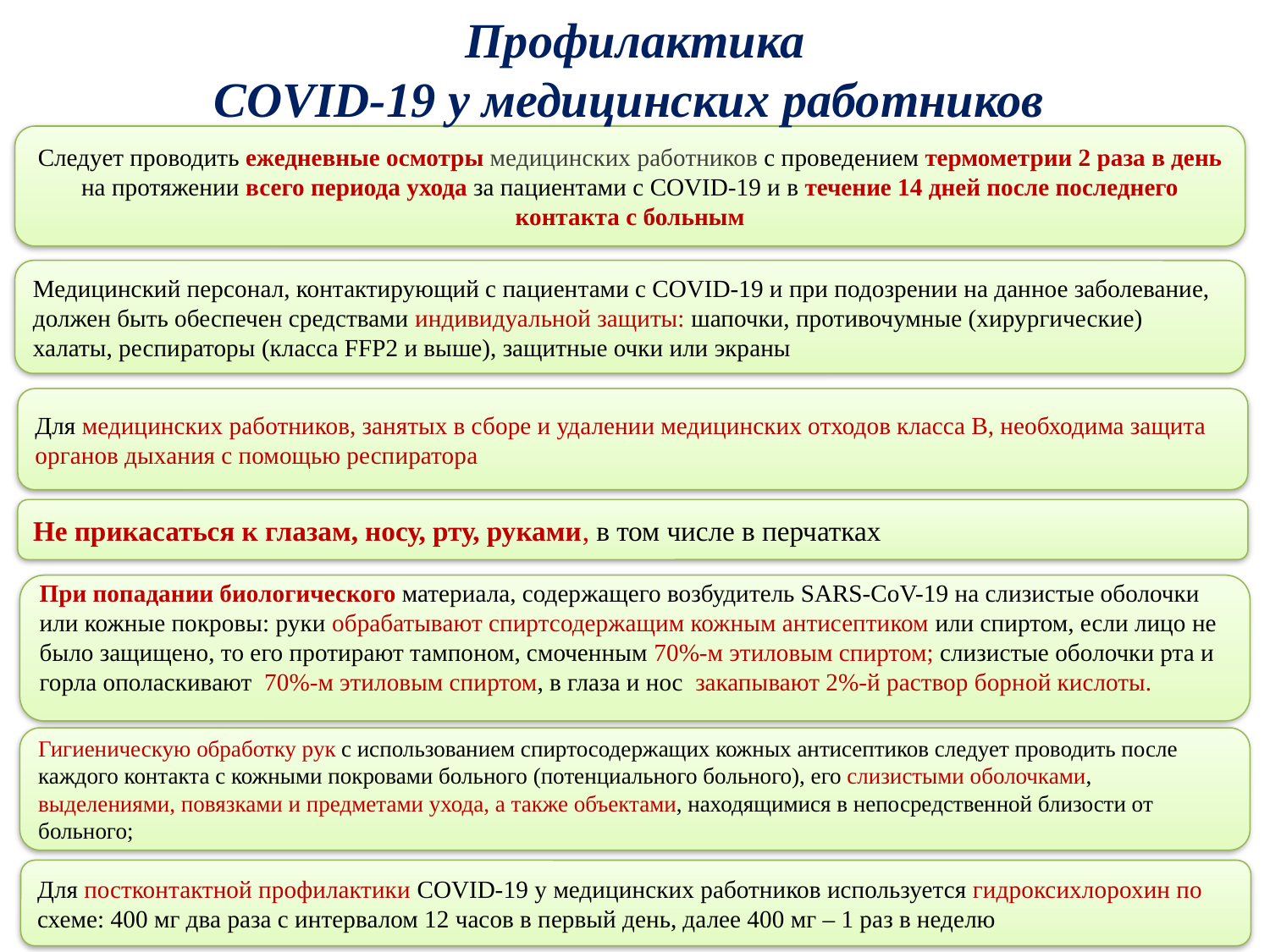

# Профилактика COVID-19 у медицинских работников
Следует проводить ежедневные осмотры медицинских работников с проведением термометрии 2 раза в день на протяжении всего периода ухода за пациентами с COVID-19 и в течение 14 дней после последнего контакта с больным
Медицинский персонал, контактирующий с пациентами с COVID-19 и при подозрении на данное заболевание, должен быть обеспечен средствами индивидуальной защиты: шапочки, противочумные (хирургические) халаты, респираторы (класса FFP2 и выше), защитные очки или экраны
Для медицинских работников, занятых в сборе и удалении медицинских отходов класса В, необходима защита органов дыхания с помощью респиратора
Не прикасаться к глазам, носу, рту, руками, в том числе в перчатках
При попадании биологического материала, содержащего возбудитель SARS-CoV-19 на слизистые оболочки или кожные покровы: руки обрабатывают спиртсодержащим кожным антисептиком или спиртом, если лицо не было защищено, то его протирают тампоном, смоченным 70%-м этиловым спиртом; слизистые оболочки рта и горла ополаскивают  70%-м этиловым спиртом, в глаза и нос  закапывают 2%-й раствор борной кислоты.

Гигиеническую обработку рук с использованием спиртосодержащих кожных антисептиков следует проводить после каждого контакта с кожными покровами больного (потенциального больного), его слизистыми оболочками, выделениями, повязками и предметами ухода, а также объектами, находящимися в непосредственной близости от больного;
Для постконтактной профилактики COVID-19 у медицинских работников используется гидроксихлорохин по схеме: 400 мг два раза с интервалом 12 часов в первый день, далее 400 мг – 1 раз в неделю